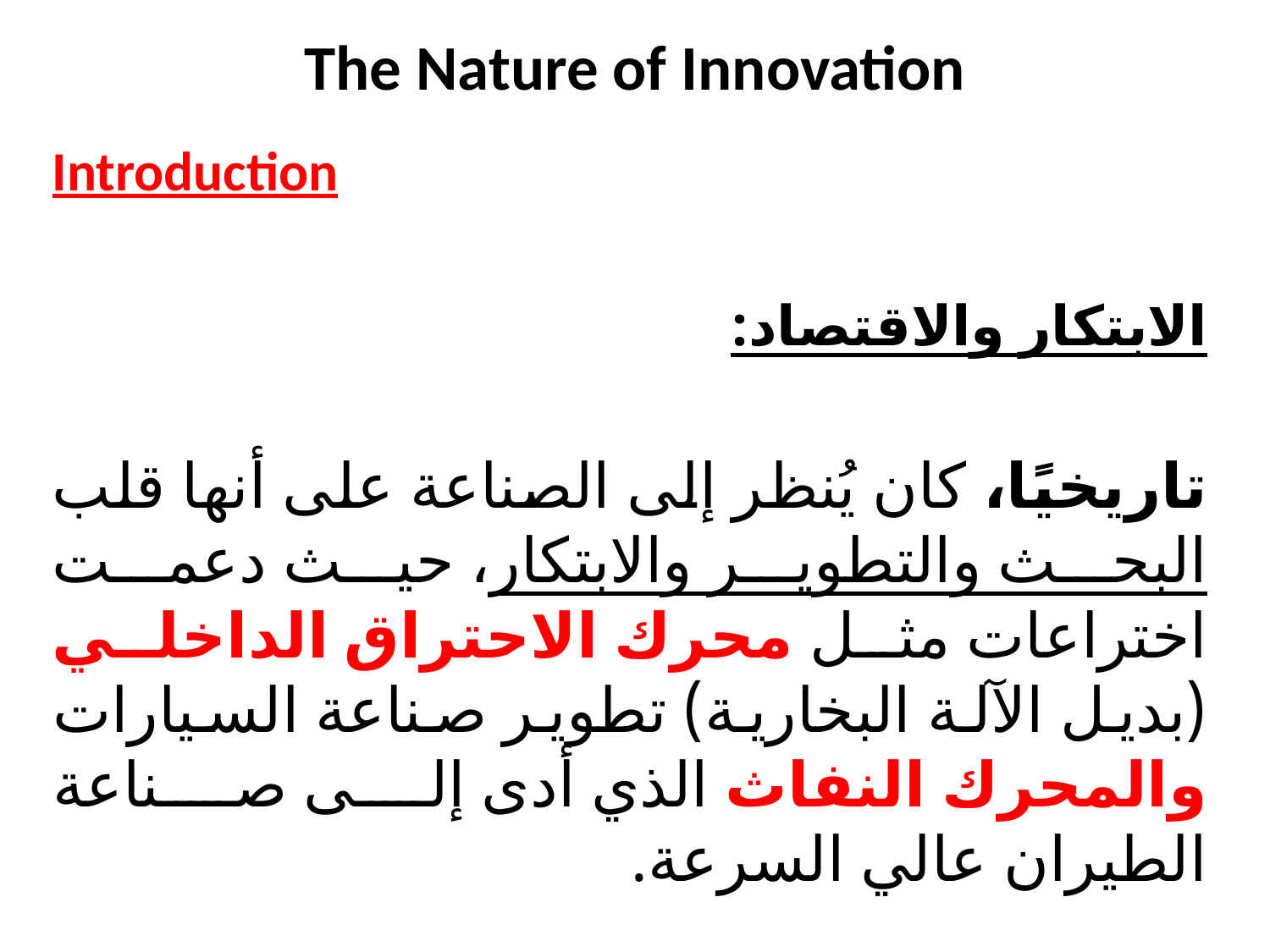

# The Nature of Innovation
Introduction

الابتكار والاقتصاد:

تاريخيًا، كان يُنظر إلى الصناعة على أنها قلب البحث والتطوير والابتكار، حيث دعمت اختراعات مثل محرك الاحتراق الداخلي (بديل الآلة البخارية) تطوير صناعة السيارات والمحرك النفاث الذي أدى إلى صناعة الطيران عالي السرعة.